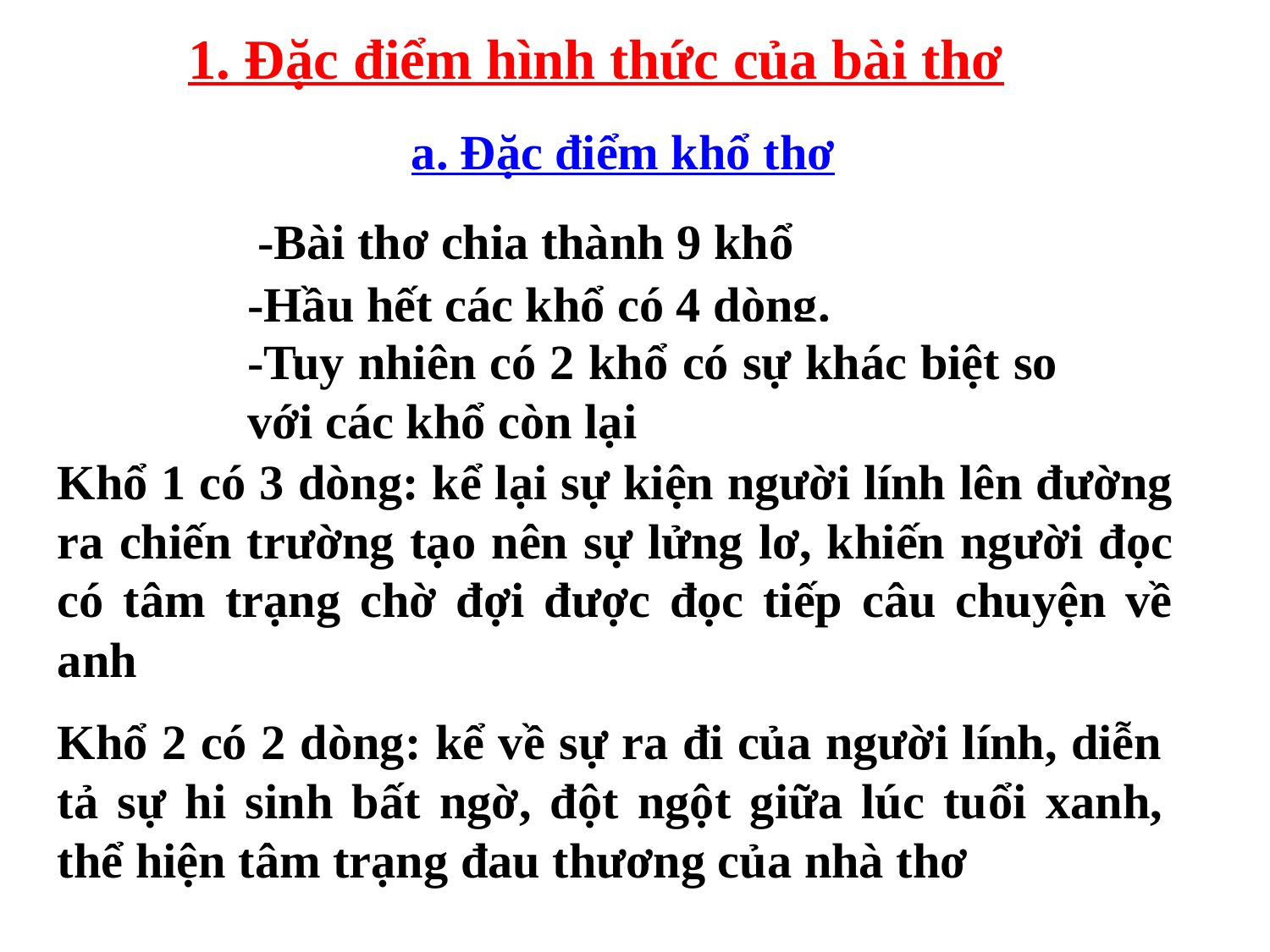

1. Đặc điểm hình thức của bài thơ
a. Đặc điểm khổ thơ
-Bài thơ chia thành 9 khổ
-Hầu hết các khổ có 4 dòng.
-Tuy nhiên có 2 khổ có sự khác biệt so với các khổ còn lại
Khổ 1 có 3 dòng: kể lại sự kiện người lính lên đường ra chiến trường tạo nên sự lửng lơ, khiến người đọc có tâm trạng chờ đợi được đọc tiếp câu chuyện về anh
Khổ 2 có 2 dòng: kể về sự ra đi của người lính, diễn tả sự hi sinh bất ngờ, đột ngột giữa lúc tuổi xanh, thể hiện tâm trạng đau thương của nhà thơ